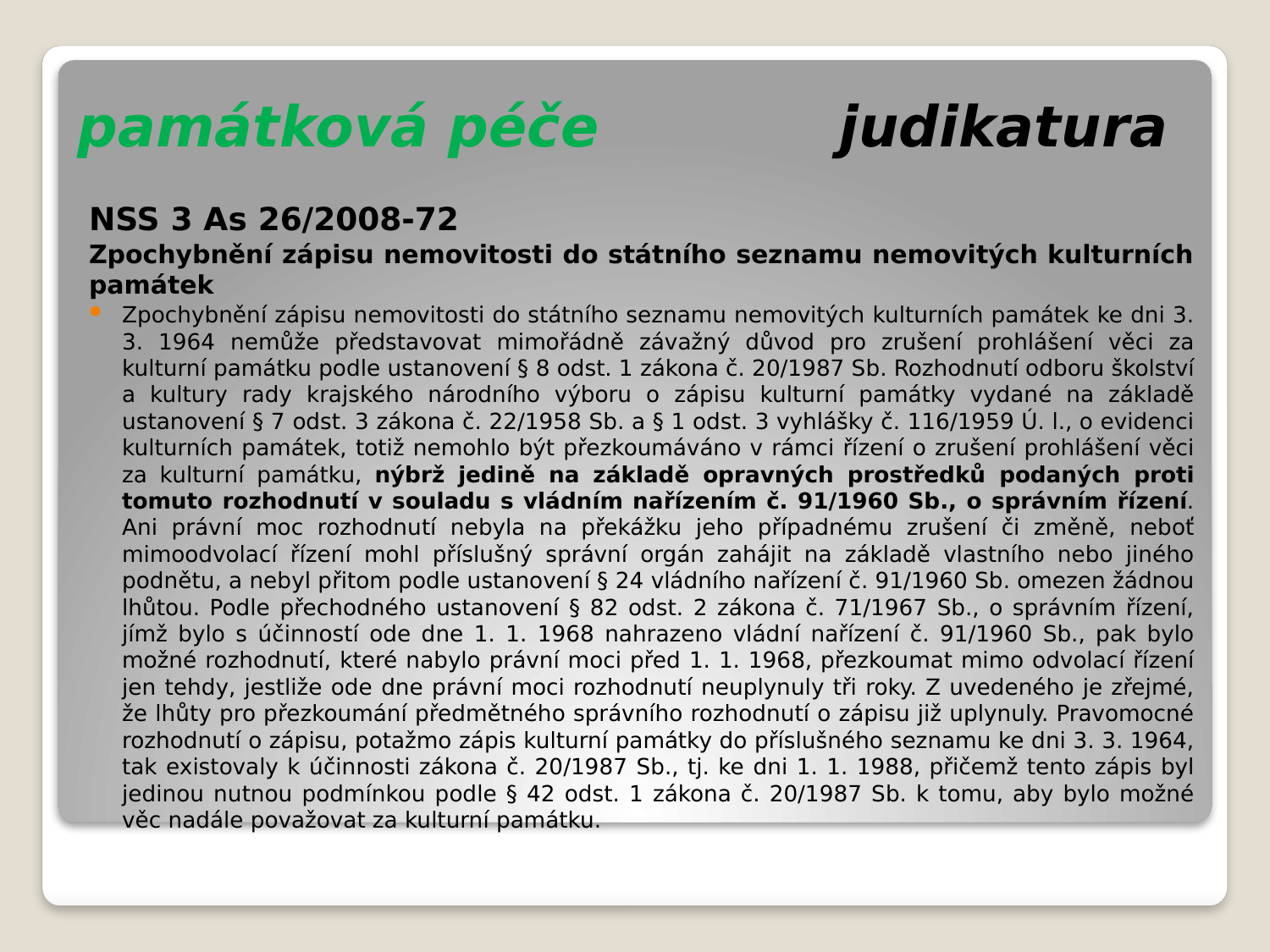

# památková péče		judikatura
NSS 3 As 26/2008-72
Zpochybnění zápisu nemovitosti do státního seznamu nemovitých kulturních památek
Zpochybnění zápisu nemovitosti do státního seznamu nemovitých kulturních památek ke dni 3. 3. 1964 nemůže představovat mimořádně závažný důvod pro zrušení prohlášení věci za kulturní památku podle ustanovení § 8 odst. 1 zákona č. 20/1987 Sb. Rozhodnutí odboru školství a kultury rady krajského národního výboru o zápisu kulturní památky vydané na základě ustanovení § 7 odst. 3 zákona č. 22/1958 Sb. a § 1 odst. 3 vyhlášky č. 116/1959 Ú. l., o evidenci kulturních památek, totiž nemohlo být přezkoumáváno v rámci řízení o zrušení prohlášení věci za kulturní památku, nýbrž jedině na základě opravných prostředků podaných proti tomuto rozhodnutí v souladu s vládním nařízením č. 91/1960 Sb., o správním řízení. Ani právní moc rozhodnutí nebyla na překážku jeho případnému zrušení či změně, neboť mimoodvolací řízení mohl příslušný správní orgán zahájit na základě vlastního nebo jiného podnětu, a nebyl přitom podle ustanovení § 24 vládního nařízení č. 91/1960 Sb. omezen žádnou lhůtou. Podle přechodného ustanovení § 82 odst. 2 zákona č. 71/1967 Sb., o správním řízení, jímž bylo s účinností ode dne 1. 1. 1968 nahrazeno vládní nařízení č. 91/1960 Sb., pak bylo možné rozhodnutí, které nabylo právní moci před 1. 1. 1968, přezkoumat mimo odvolací řízení jen tehdy, jestliže ode dne právní moci rozhodnutí neuplynuly tři roky. Z uvedeného je zřejmé, že lhůty pro přezkoumání předmětného správního rozhodnutí o zápisu již uplynuly. Pravomocné rozhodnutí o zápisu, potažmo zápis kulturní památky do příslušného seznamu ke dni 3. 3. 1964, tak existovaly k účinnosti zákona č. 20/1987 Sb., tj. ke dni 1. 1. 1988, přičemž tento zápis byl jedinou nutnou podmínkou podle § 42 odst. 1 zákona č. 20/1987 Sb. k tomu, aby bylo možné věc nadále považovat za kulturní památku.